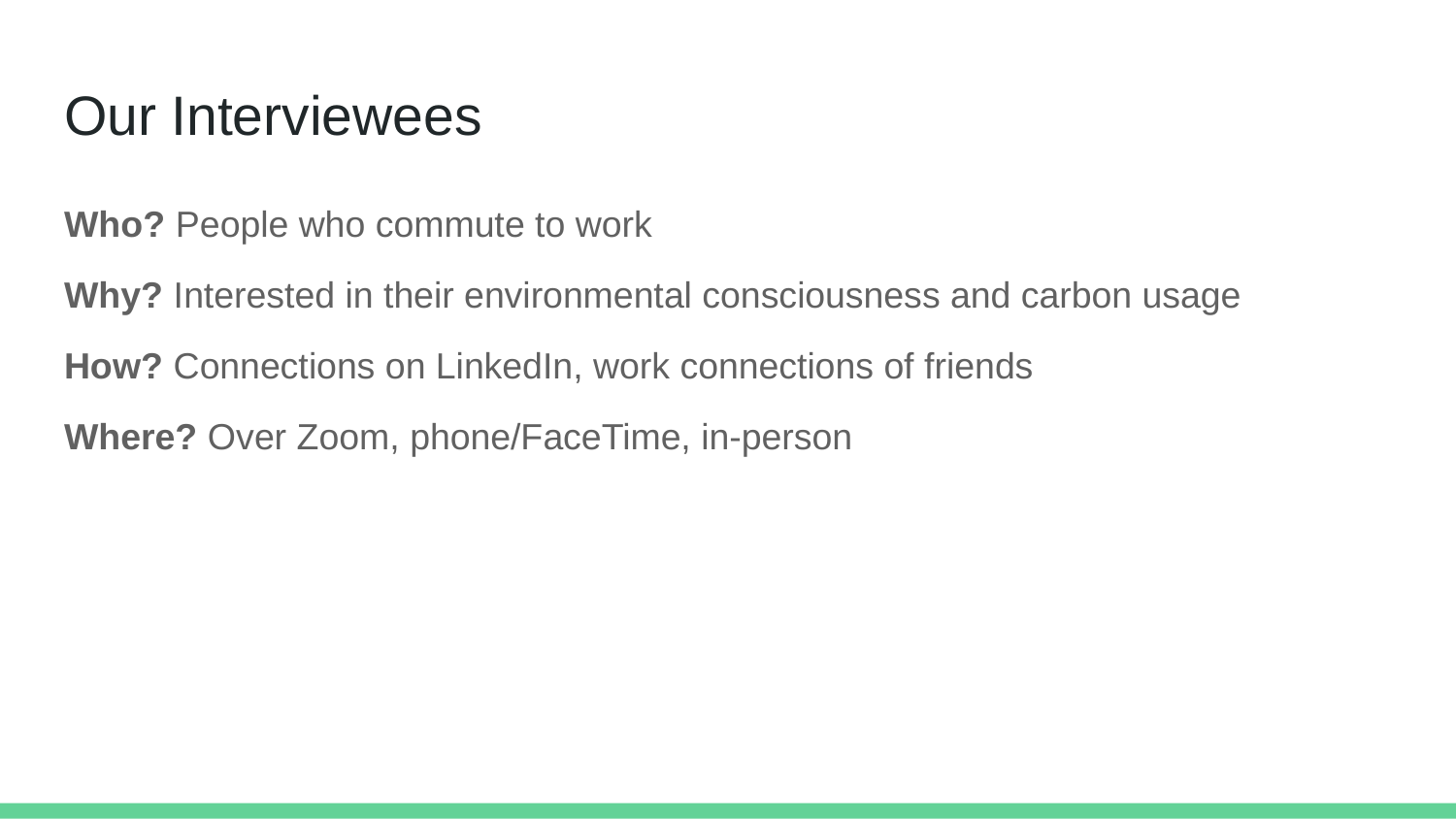

# Our Interviewees
Who? People who commute to work
Why? Interested in their environmental consciousness and carbon usage
How? Connections on LinkedIn, work connections of friends
Where? Over Zoom, phone/FaceTime, in-person